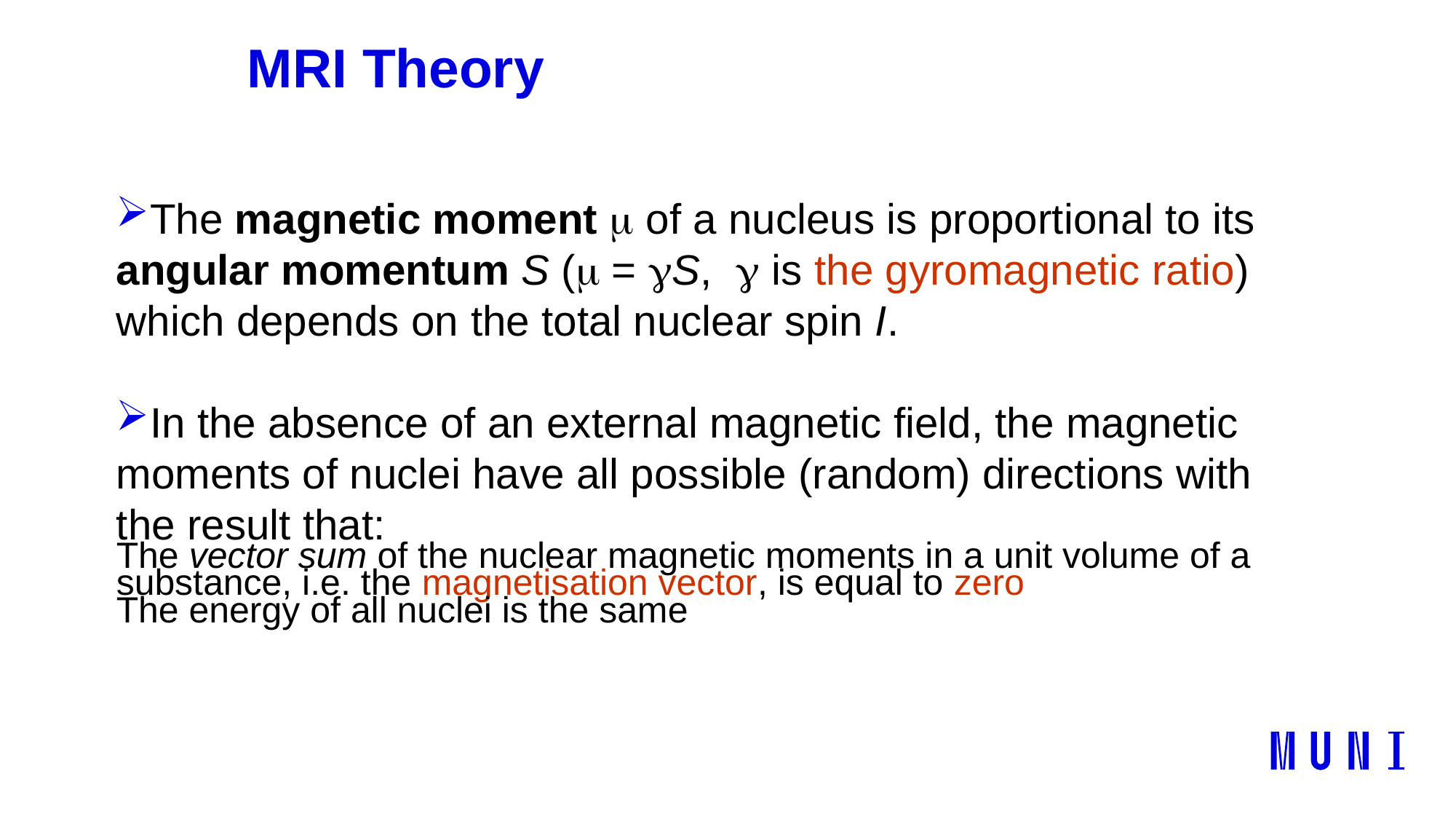

# MRI Theory
The magnetic moment μ of a nucleus is proportional to its angular momentum S (μ = γS,  γ is the gyromagnetic ratio) which depends on the total nuclear spin I.

In the absence of an external magnetic field, the magnetic moments of nuclei have all possible (random) directions with the result that:
The vector sum of the nuclear magnetic moments in a unit volume of a substance, i.e. the magnetisation vector, is equal to zero
The energy of all nuclei is the same